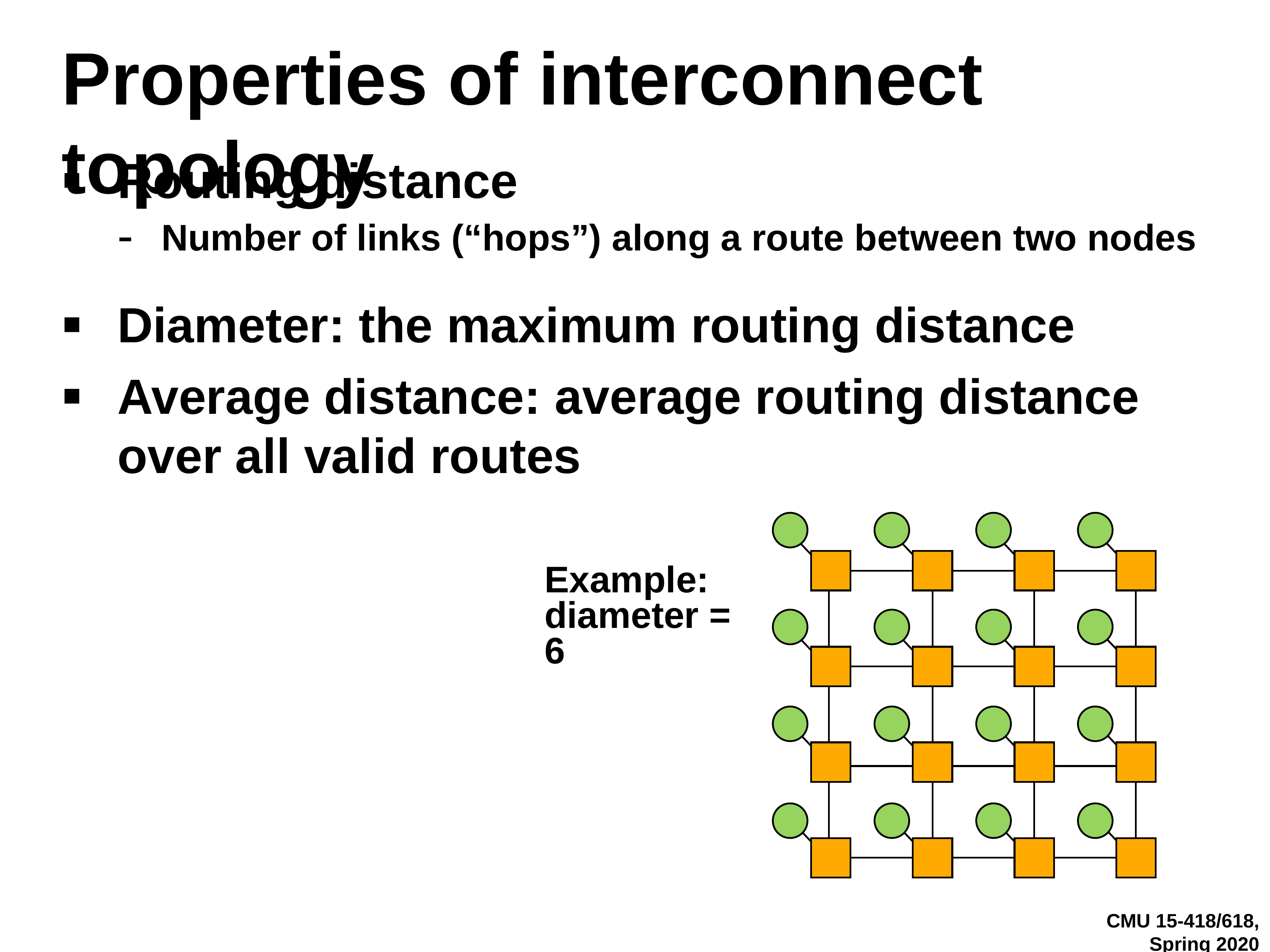

# Properties of interconnect topology
Routing distance
Number of links (“hops”) along a route between two nodes
Diameter: the maximum routing distance
Average distance: average routing distance over all valid routes

Example:
diameter = 6